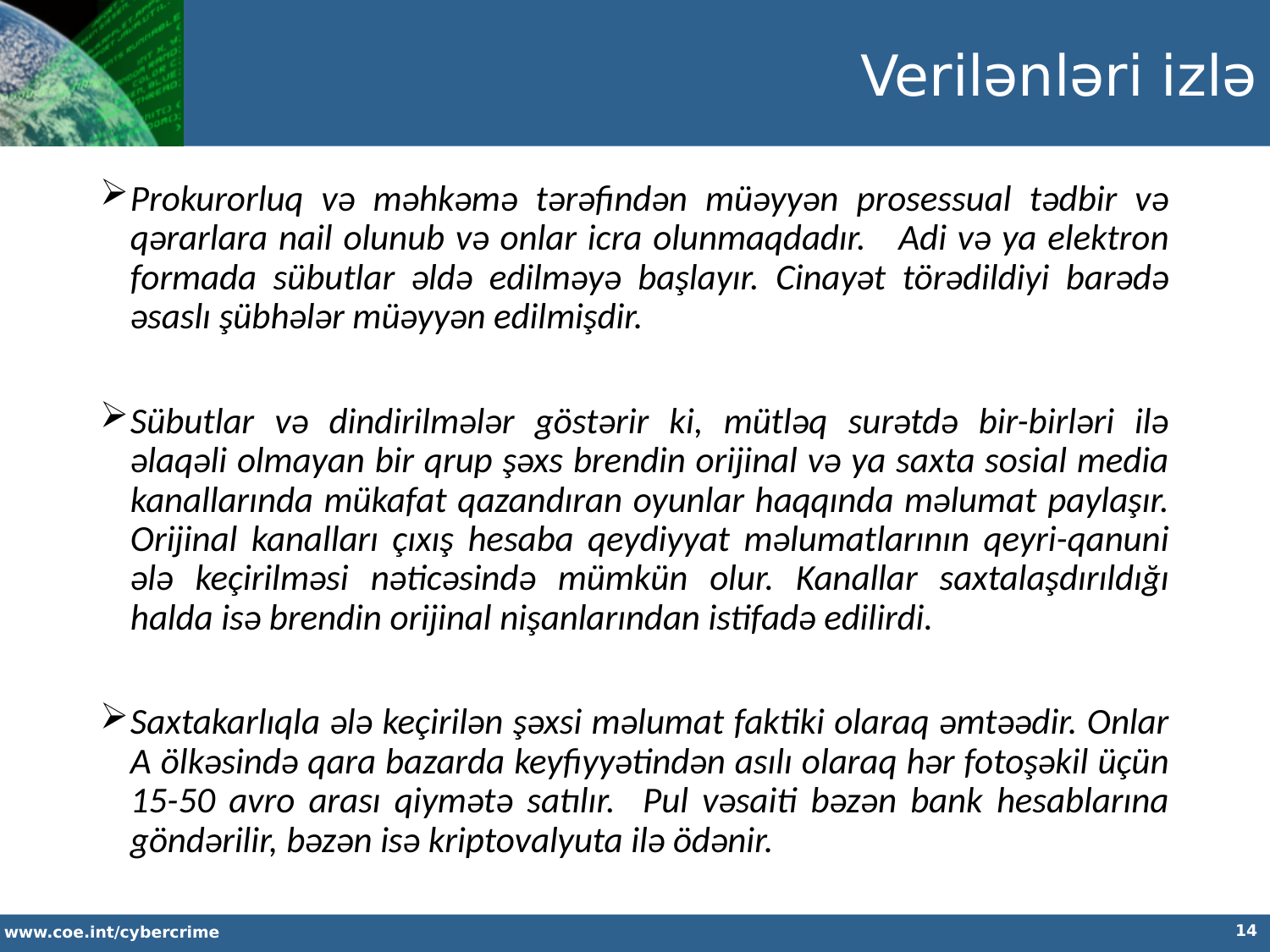

Verilənləri izlə
Prokurorluq və məhkəmə tərəfindən müəyyən prosessual tədbir və qərarlara nail olunub və onlar icra olunmaqdadır.   Adi və ya elektron formada sübutlar əldə edilməyə başlayır. Cinayət törədildiyi barədə əsaslı şübhələr müəyyən edilmişdir.

Sübutlar və dindirilmələr göstərir ki, mütləq surətdə bir-birləri ilə əlaqəli olmayan bir qrup şəxs brendin orijinal və ya saxta sosial media kanallarında mükafat qazandıran oyunlar haqqında məlumat paylaşır. Orijinal kanalları çıxış hesaba qeydiyyat məlumatlarının qeyri-qanuni ələ keçirilməsi nəticəsində mümkün olur. Kanallar saxtalaşdırıldığı halda isə brendin orijinal nişanlarından istifadə edilirdi.

Saxtakarlıqla ələ keçirilən şəxsi məlumat faktiki olaraq əmtəədir. Onlar A ölkəsində qara bazarda keyfiyyətindən asılı olaraq hər fotoşəkil üçün 15-50 avro arası qiymətə satılır.  Pul vəsaiti bəzən bank hesablarına göndərilir, bəzən isə kriptovalyuta ilə ödənir.

14